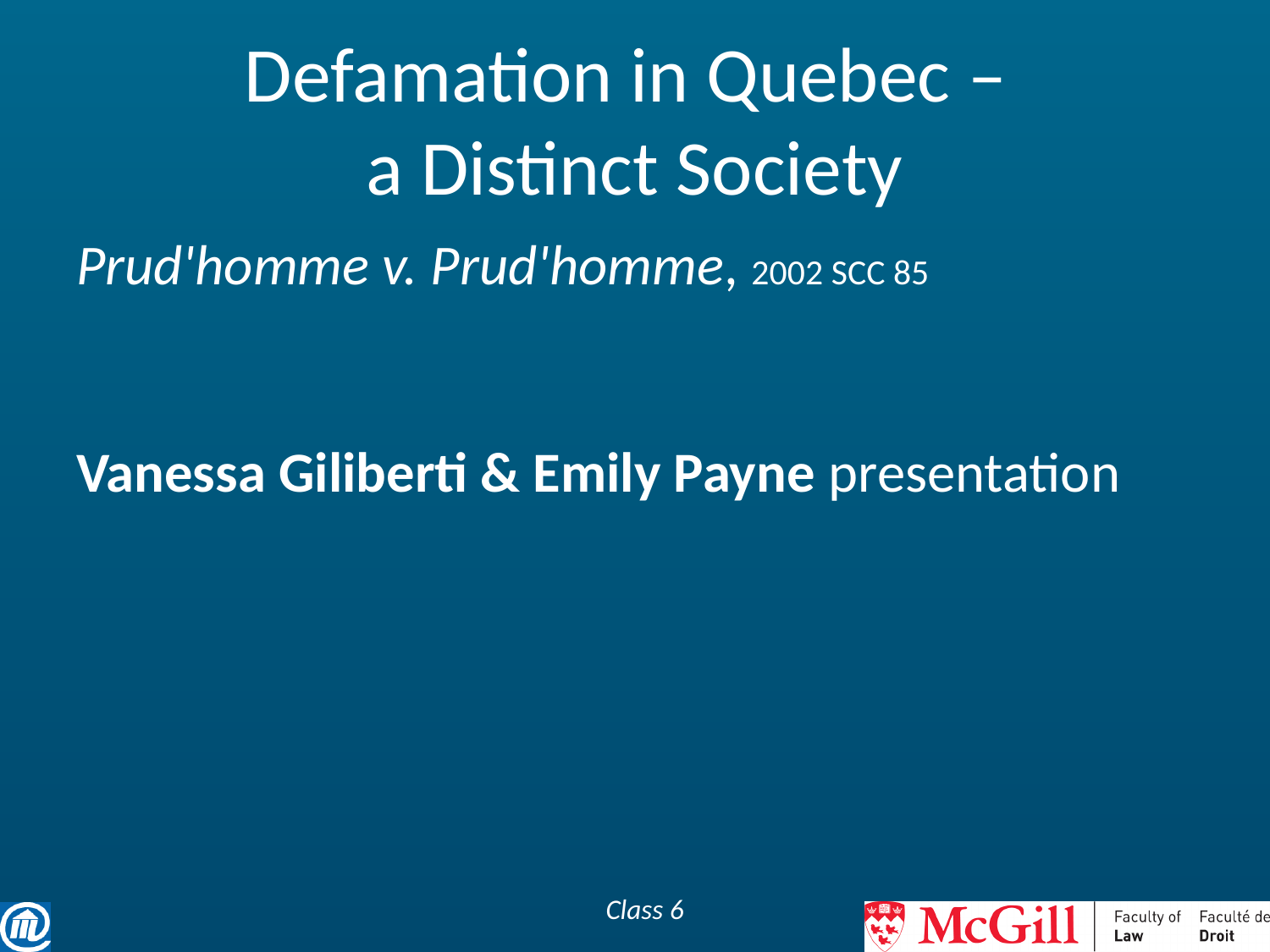

# Defamation in Quebec – a Distinct Society
Prud'homme v. Prud'homme, 2002 SCC 85

Vanessa Giliberti & Emily Payne presentation

Class 6